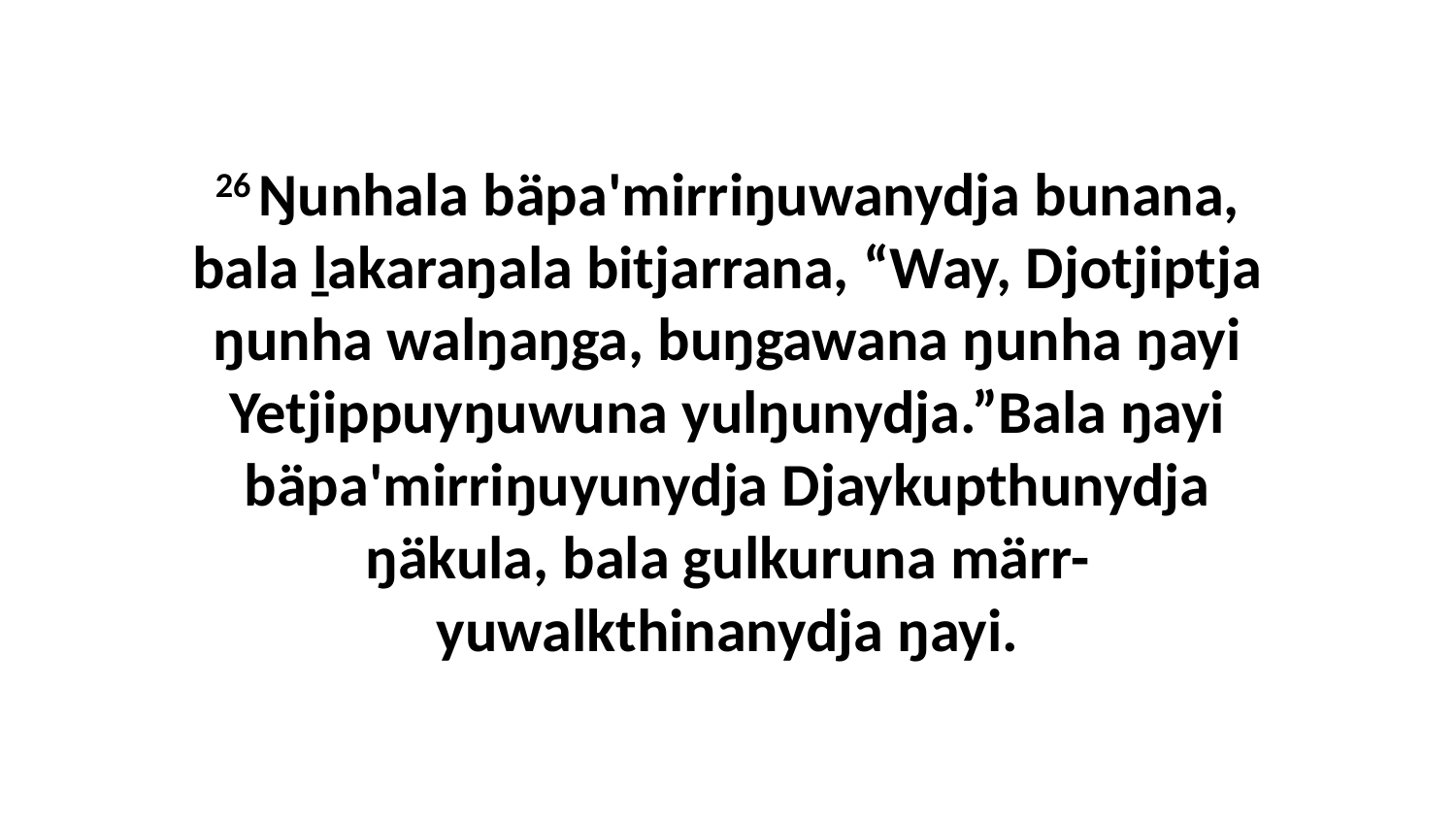

26 Ŋunhala bäpa'mirriŋuwanydja bunana, bala ḻakaraŋala bitjarrana, “Way, Djotjiptja ŋunha walŋaŋga, buŋgawana ŋunha ŋayi Yetjippuyŋuwuna yulŋunydja.”Bala ŋayi bäpa'mirriŋuyunydja Djaykupthunydja ŋäkula, bala gulkuruna märr-yuwalkthinanydja ŋayi.